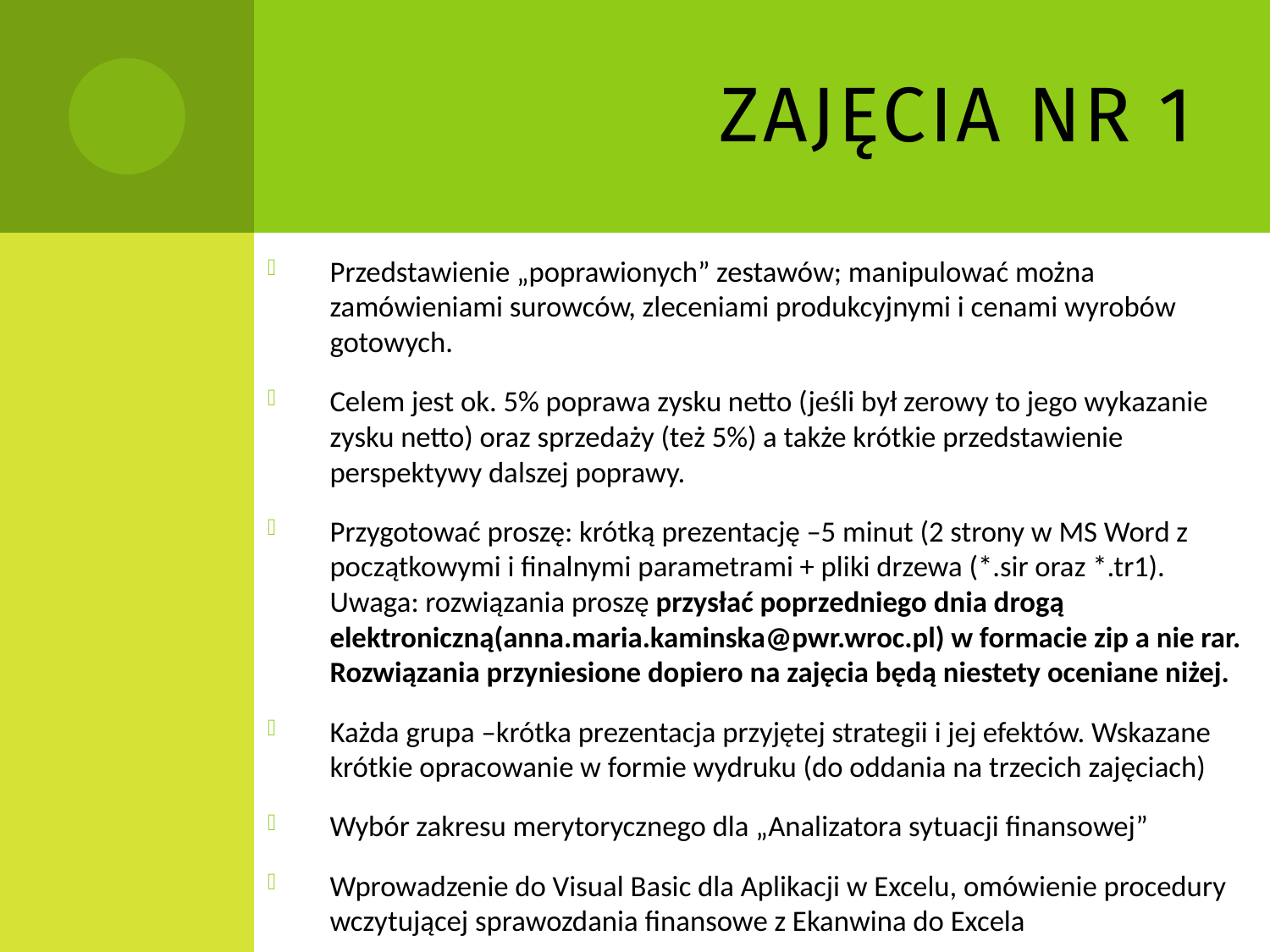

# Zajęcia nr 1
Przedstawienie „poprawionych” zestawów; manipulować można zamówieniami surowców, zleceniami produkcyjnymi i cenami wyrobów gotowych.
Celem jest ok. 5% poprawa zysku netto (jeśli był zerowy to jego wykazanie zysku netto) oraz sprzedaży (też 5%) a także krótkie przedstawienie perspektywy dalszej poprawy.
Przygotować proszę: krótką prezentację –5 minut (2 strony w MS Word z początkowymi i finalnymi parametrami + pliki drzewa (*.sir oraz *.tr1). Uwaga: rozwiązania proszę przysłać poprzedniego dnia drogą elektroniczną(anna.maria.kaminska@pwr.wroc.pl) w formacie zip a nie rar. Rozwiązania przyniesione dopiero na zajęcia będą niestety oceniane niżej.
Każda grupa –krótka prezentacja przyjętej strategii i jej efektów. Wskazane krótkie opracowanie w formie wydruku (do oddania na trzecich zajęciach)
Wybór zakresu merytorycznego dla „Analizatora sytuacji finansowej”
Wprowadzenie do Visual Basic dla Aplikacji w Excelu, omówienie procedury wczytującej sprawozdania finansowe z Ekanwina do Excela